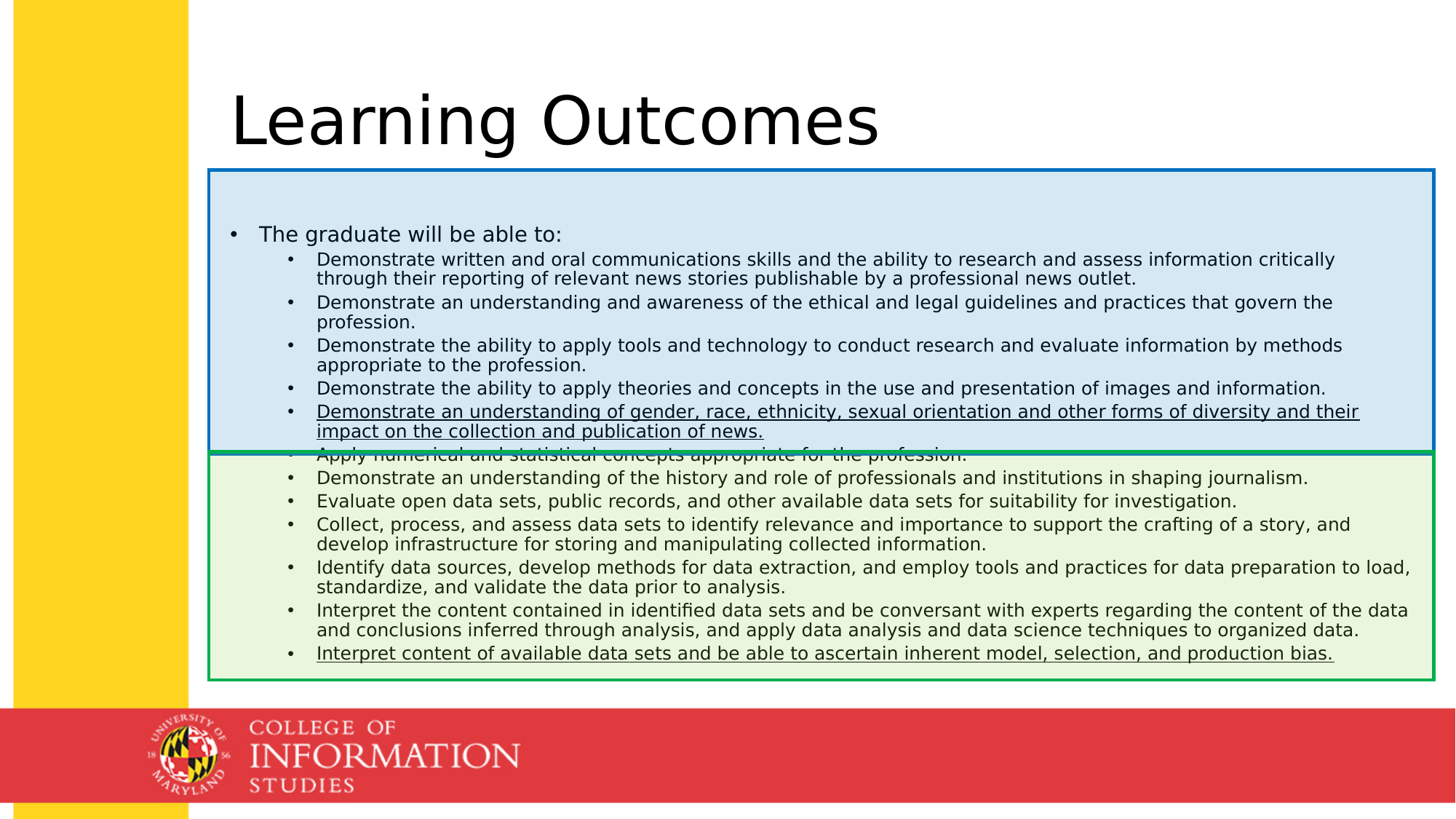

7
# Learning Outcomes

The graduate will be able to:
Demonstrate written and oral communications skills and the ability to research and assess information critically through their reporting of relevant news stories publishable by a professional news outlet.
Demonstrate an understanding and awareness of the ethical and legal guidelines and practices that govern the profession.
Demonstrate the ability to apply tools and technology to conduct research and evaluate information by methods appropriate to the profession.
Demonstrate the ability to apply theories and concepts in the use and presentation of images and information.
Demonstrate an understanding of gender, race, ethnicity, sexual orientation and other forms of diversity and their impact on the collection and publication of news.
Apply numerical and statistical concepts appropriate for the profession.
Demonstrate an understanding of the history and role of professionals and institutions in shaping journalism.
Evaluate open data sets, public records, and other available data sets for suitability for investigation.
Collect, process, and assess data sets to identify relevance and importance to support the crafting of a story, and develop infrastructure for storing and manipulating collected information.
Identify data sources, develop methods for data extraction, and employ tools and practices for data preparation to load, standardize, and validate the data prior to analysis.
Interpret the content contained in identified data sets and be conversant with experts regarding the content of the data and conclusions inferred through analysis, and apply data analysis and data science techniques to organized data.
Interpret content of available data sets and be able to ascertain inherent model, selection, and production bias.